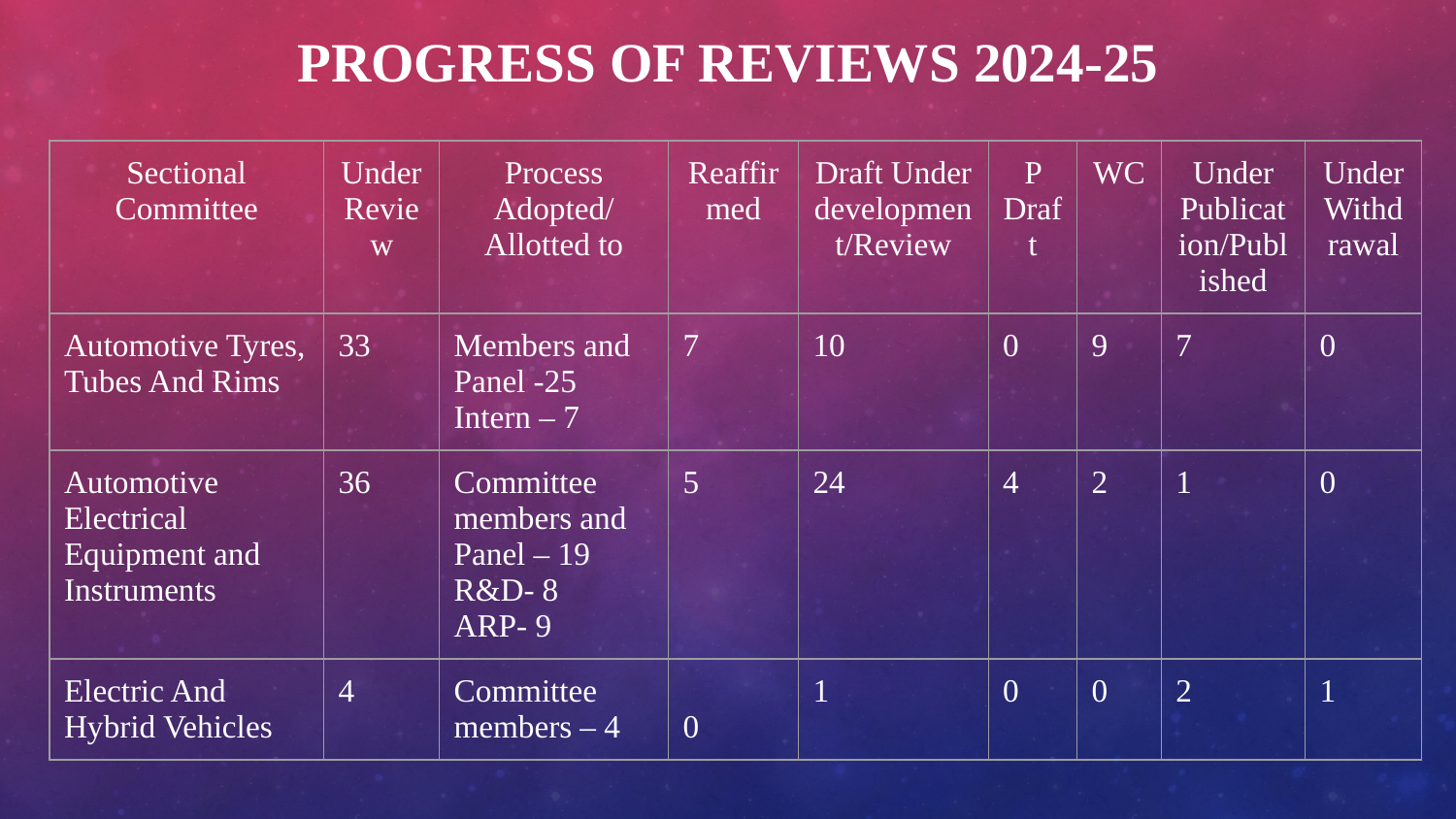

# Progress of Reviews 2024-25
| Sectional Committee | Under Review | Process Adopted/ Allotted to | Reaffirmed | Draft Under development/Review | P Draft | WC | Under Publication/Published | Under Withdrawal |
| --- | --- | --- | --- | --- | --- | --- | --- | --- |
| Automotive Tyres, Tubes And Rims | 33 | Members and Panel -25 Intern – 7 | 7 | 10 | 0 | 9 | 7 | 0 |
| Automotive Electrical Equipment and Instruments | 36 | Committee members and Panel – 19 R&D- 8 ARP- 9 | 5 | 24 | 4 | 2 | 1 | 0 |
| Electric And Hybrid Vehicles | 4 | Committee members – 4 | 0 | 1 | 0 | 0 | 2 | 1 |